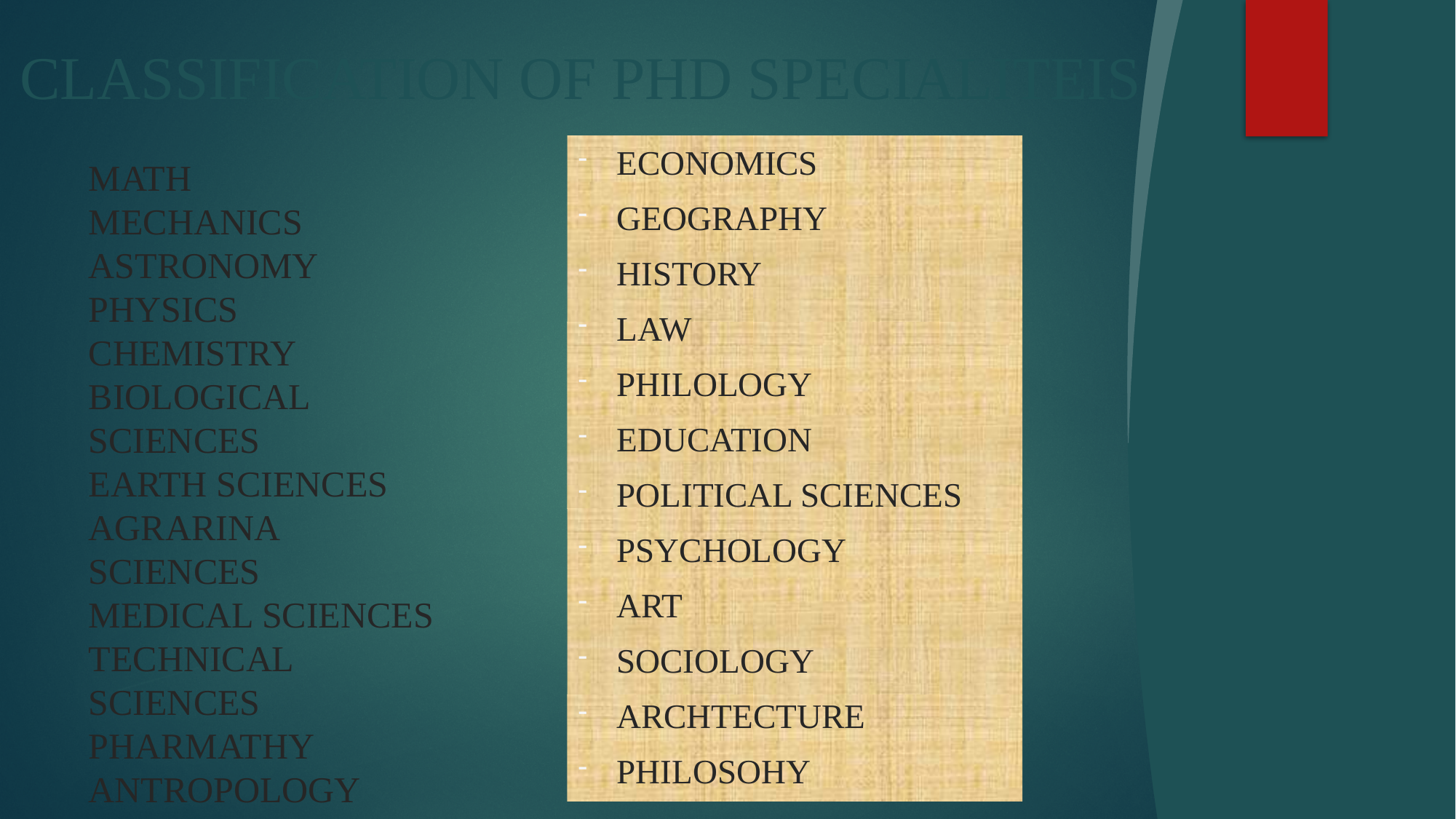

# CLASSIFICATION OF PHD SPECIALITEIS
ECONOMICS
GEOGRAPHY
HISTORY
LAW
PHILOLOGY
EDUCATION
POLITICAL SCIENCES
PSYCHOLOGY
ART
SOCIOLOGY
ARCHTECTURE
PHILOSOHY

MATH
MECHANICS
ASTRONOMY
PHYSICS
CHEMISTRY
BIOLOGICAL SCIENCES
EARTH SCIENCES
AGRARINA SCIENCES
MEDICAL SCIENCES
TECHNICAL SCIENCES
PHARMATHY
ANTROPOLOGY